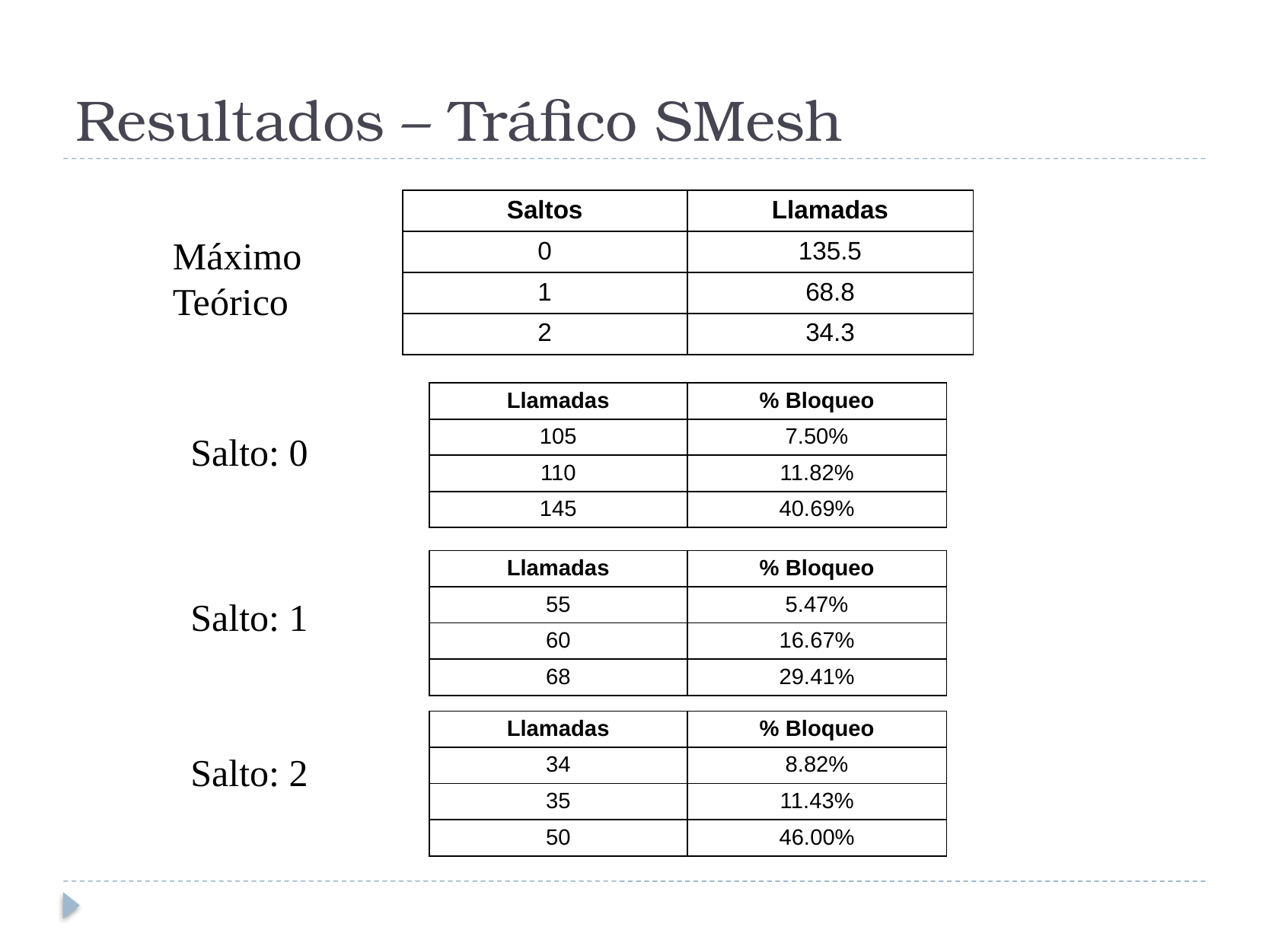

# Resultados – Tráfico SMesh
| Saltos | Llamadas |
| --- | --- |
| 0 | 135.5 |
| 1 | 68.8 |
| 2 | 34.3 |
Máximo
Teórico
| Llamadas | % Bloqueo |
| --- | --- |
| 105 | 7.50% |
| 110 | 11.82% |
| 145 | 40.69% |
Salto: 0
| Llamadas | % Bloqueo |
| --- | --- |
| 55 | 5.47% |
| 60 | 16.67% |
| 68 | 29.41% |
Salto: 1
| Llamadas | % Bloqueo |
| --- | --- |
| 34 | 8.82% |
| 35 | 11.43% |
| 50 | 46.00% |
Salto: 2